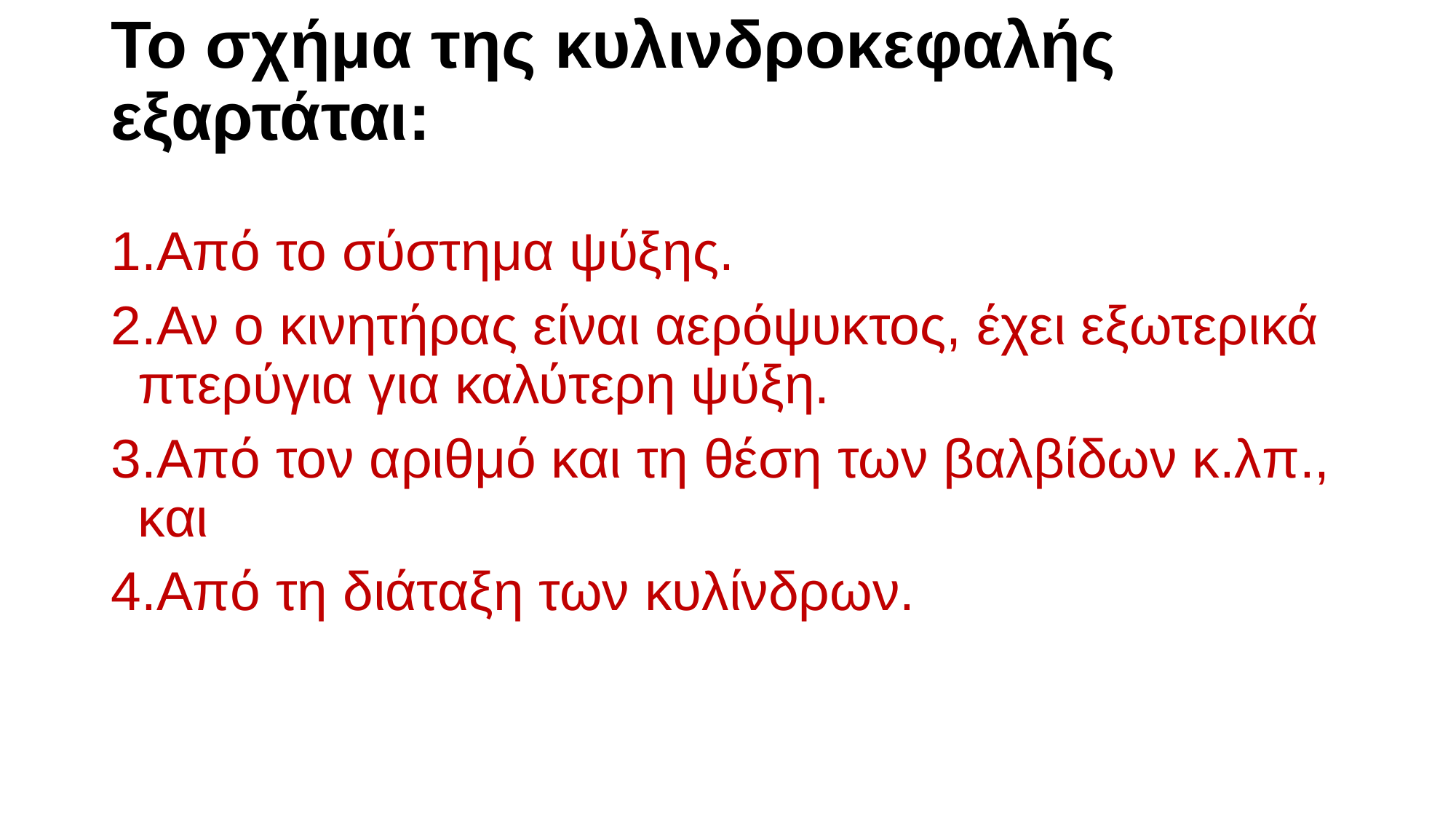

# Το σχήμα της κυλινδροκεφαλής εξαρτάται:
Από το σύστημα ψύξης.
Αν ο κινητήρας είναι αερόψυκτος, έχει εξωτερικά πτερύγια για καλύτερη ψύξη.
Από τον αριθμό και τη θέση των βαλβίδων κ.λπ., και
Από τη διάταξη των κυλίνδρων.